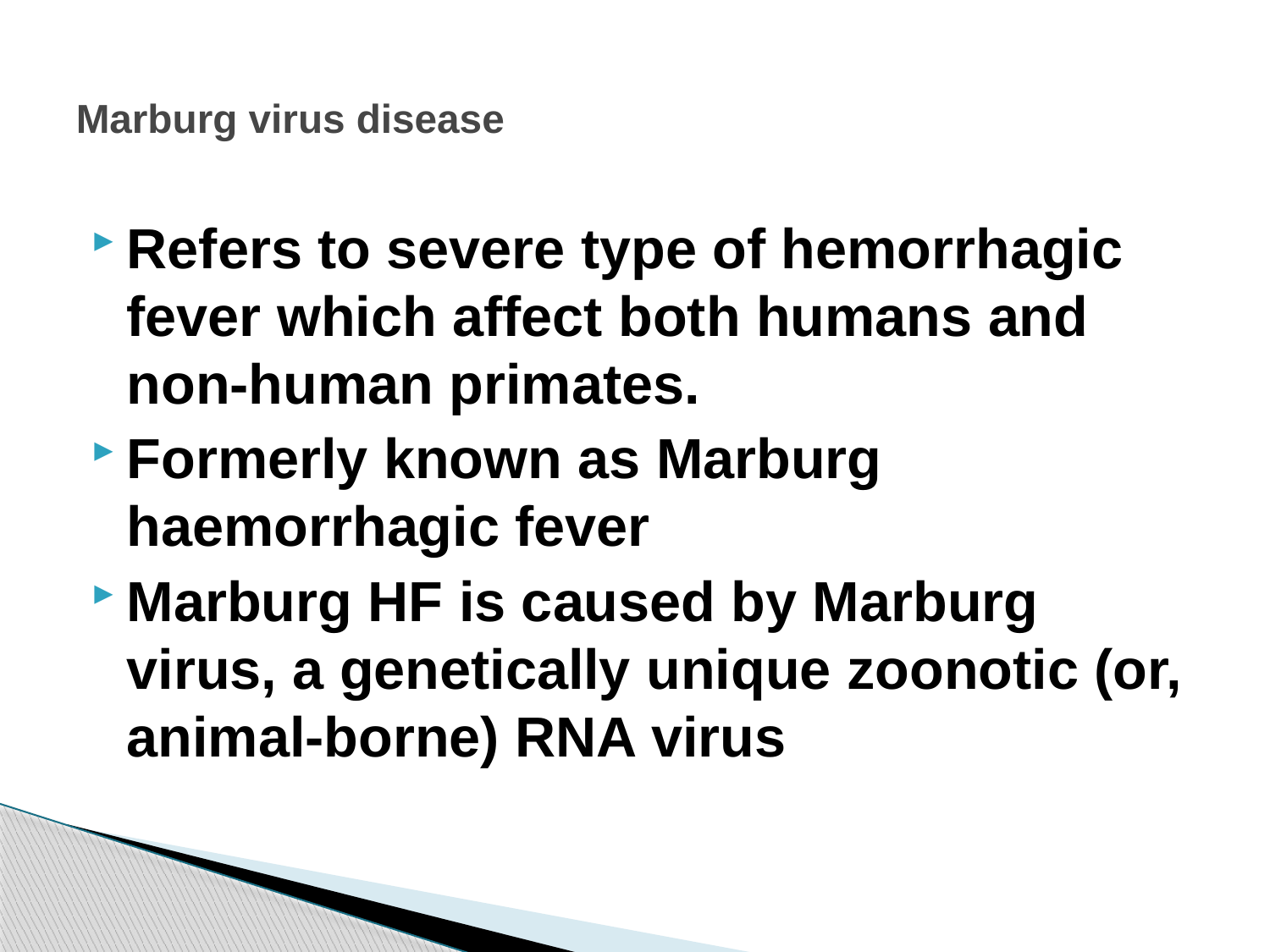

# Marburg virus disease
Refers to severe type of hemorrhagic fever which affect both humans and non-human primates.
Formerly known as Marburg haemorrhagic fever
Marburg HF is caused by Marburg virus, a genetically unique zoonotic (or, animal-borne) RNA virus